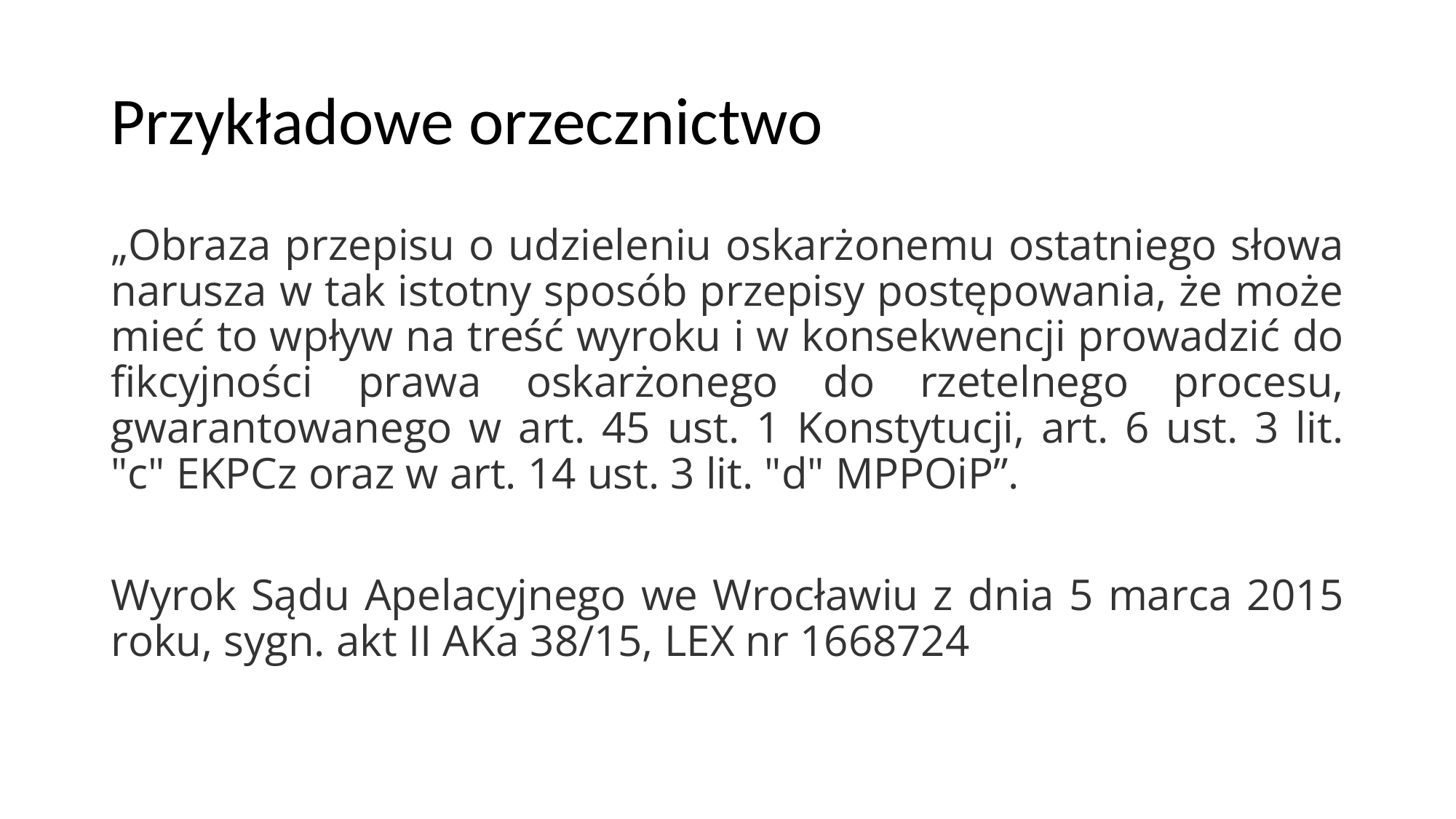

# Przykładowe orzecznictwo
„Obraza przepisu o udzieleniu oskarżonemu ostatniego słowa narusza w tak istotny sposób przepisy postępowania, że może mieć to wpływ na treść wyroku i w konsekwencji prowadzić do fikcyjności prawa oskarżonego do rzetelnego procesu, gwarantowanego w art. 45 ust. 1 Konstytucji, art. 6 ust. 3 lit. "c" EKPCz oraz w art. 14 ust. 3 lit. "d" MPPOiP”.

Wyrok Sądu Apelacyjnego we Wrocławiu z dnia 5 marca 2015 roku, sygn. akt II AKa 38/15, LEX nr 1668724